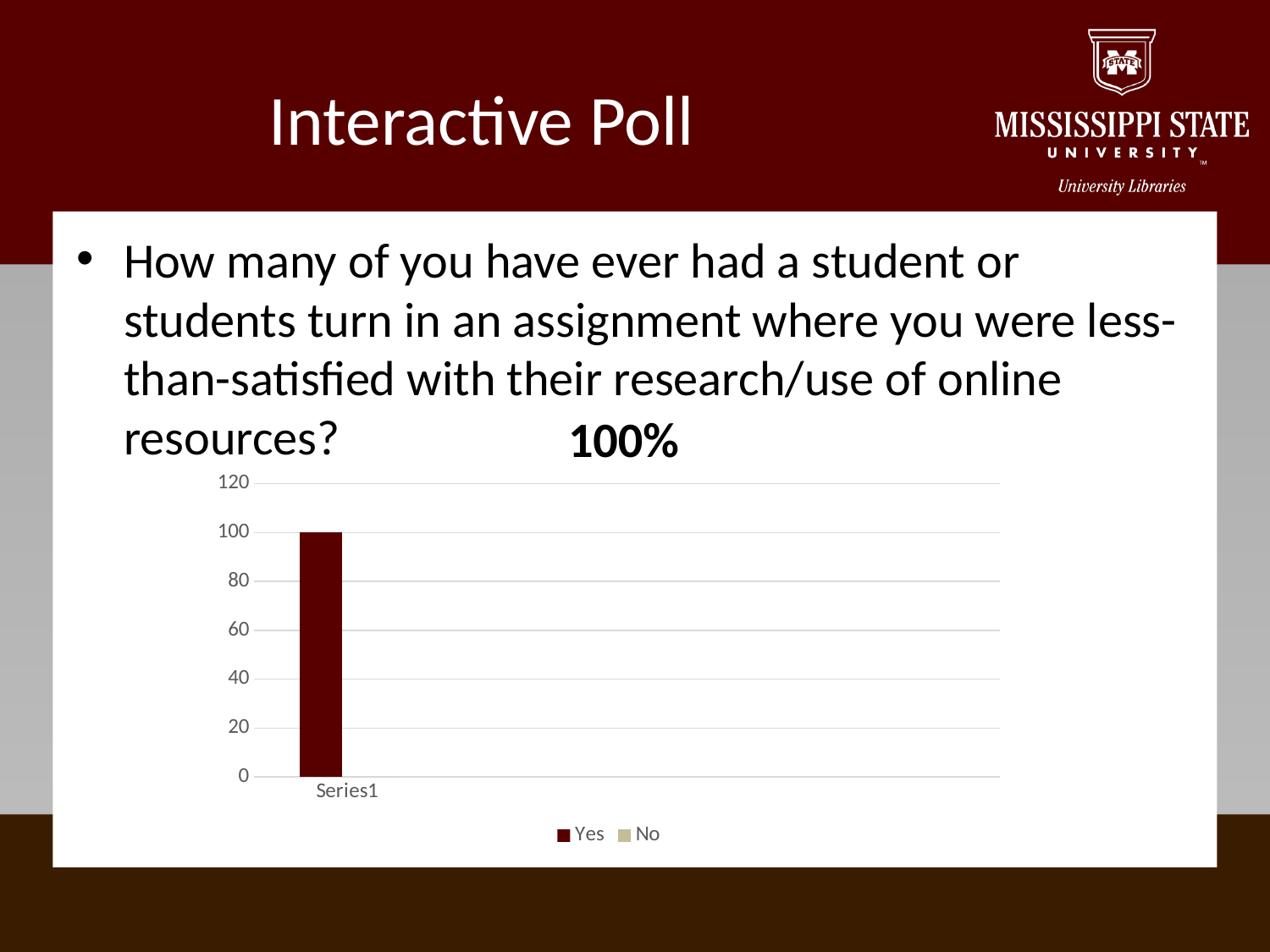

# Interactive Poll
How many of you have ever had a student or students turn in an assignment where you were less-than-satisfied with their research/use of online resources?

100%

### Chart

| Category | Yes | No |
|---|---|---|
|  | 100.0 | 0.0 |
|  | None | None |
|  | None | None |
|  | None | None |